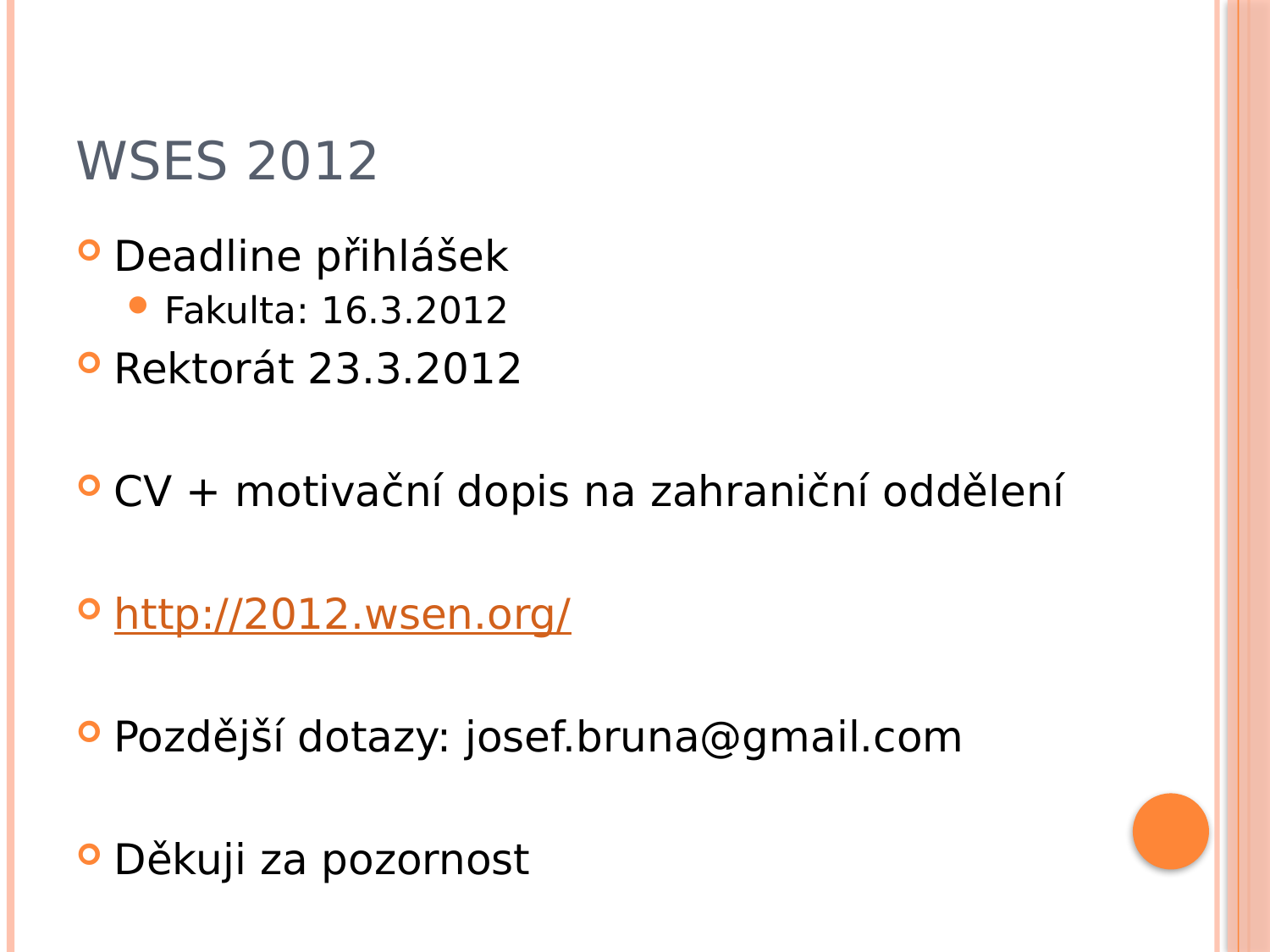

# WSES 2012
Deadline přihlášek
Fakulta: 16.3.2012
Rektorát 23.3.2012

CV + motivační dopis na zahraniční oddělení

http://2012.wsen.org/

Pozdější dotazy: josef.bruna@gmail.com

Děkuji za pozornost